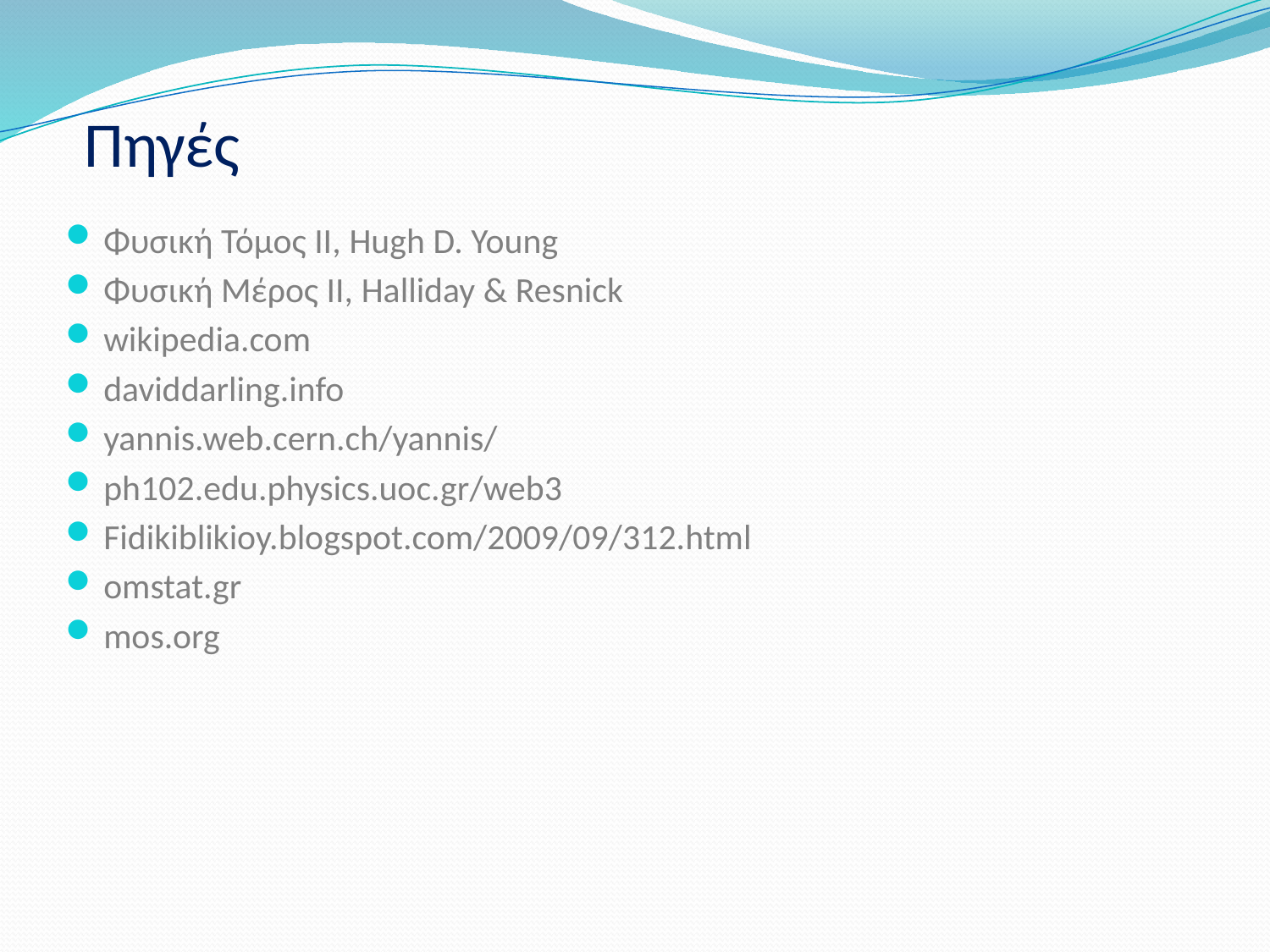

# Πηγές
Φυσική Τόμος ΙΙ, Hugh D. Young
Φυσική Μέρος ΙΙ, Halliday & Resnick
wikipedia.com
daviddarling.info
yannis.web.cern.ch/yannis/
ph102.edu.physics.uoc.gr/web3
Fidikiblikioy.blogspot.com/2009/09/312.html
omstat.gr
mos.org